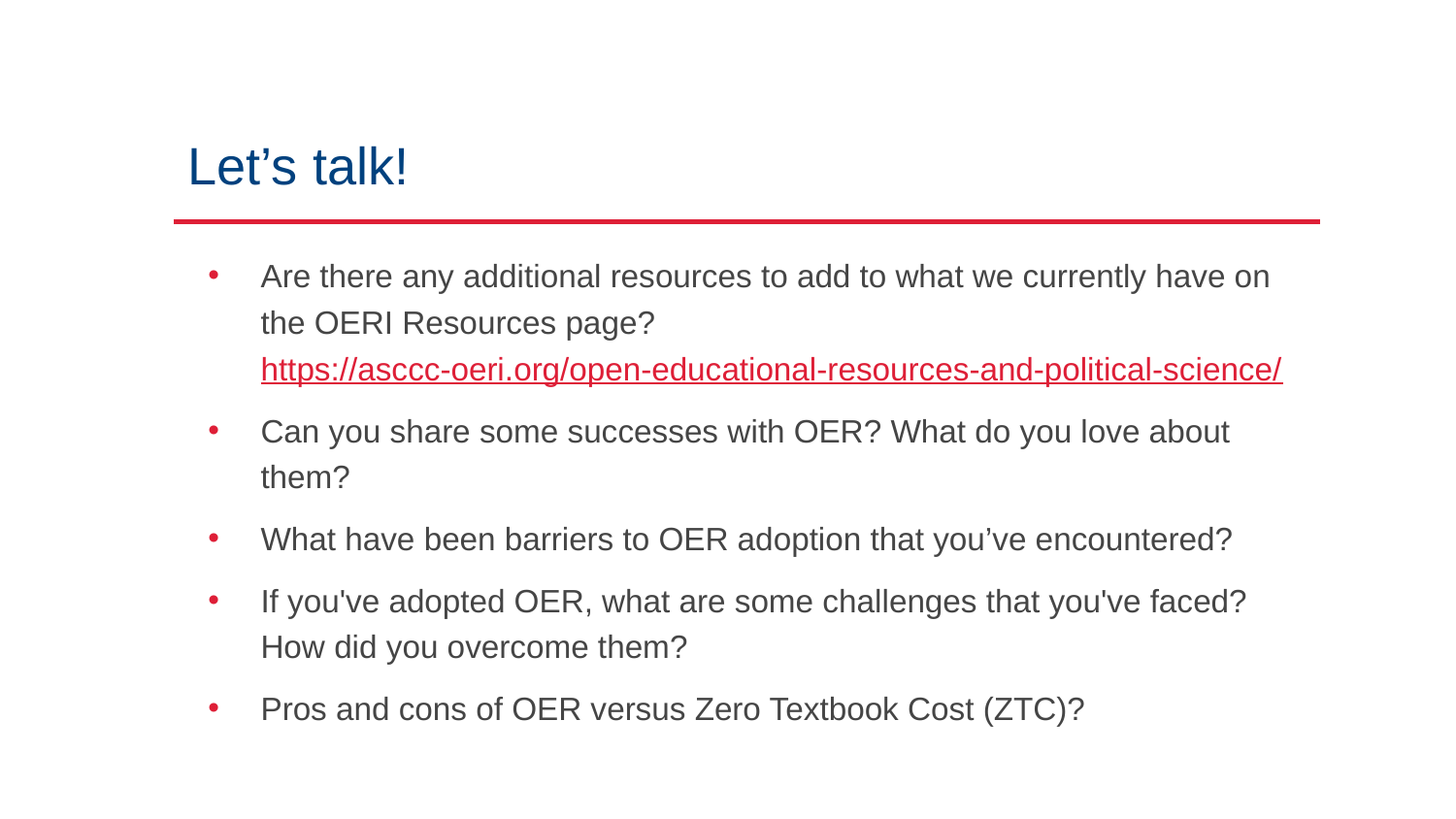

# Let’s talk!
Are there any additional resources to add to what we currently have on the OERI Resources page?
https://asccc-oeri.org/open-educational-resources-and-political-science/
Can you share some successes with OER? What do you love about them?
What have been barriers to OER adoption that you’ve encountered?
If you've adopted OER, what are some challenges that you've faced? How did you overcome them?
Pros and cons of OER versus Zero Textbook Cost (ZTC)?